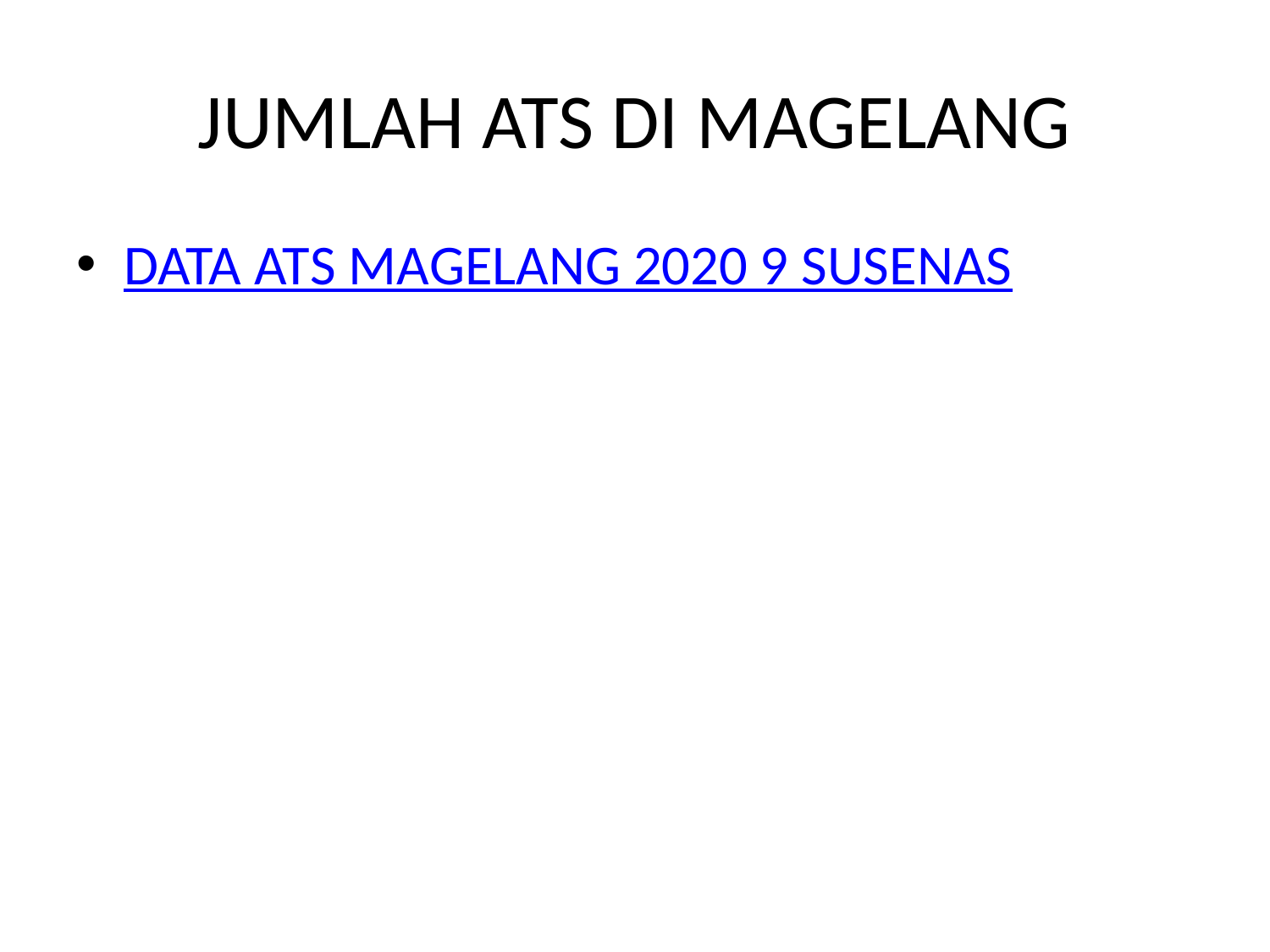

# JUMLAH ATS DI MAGELANG
DATA ATS MAGELANG 2020 9 SUSENAS